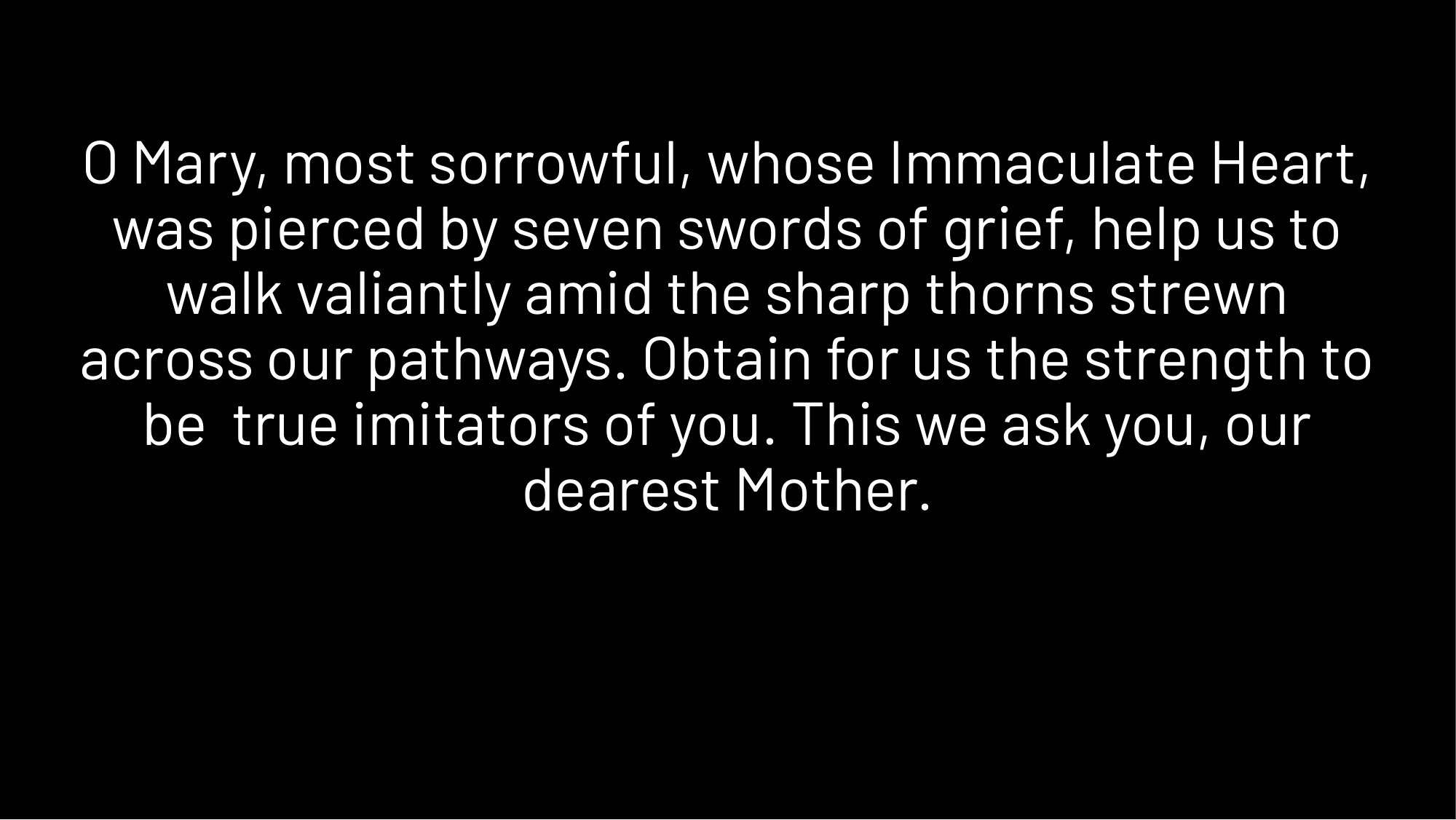

O Mary, most sorrowful, whose Immaculate Heart, was pierced by seven swords of grief, help us to walk valiantly amid the sharp thorns strewn across our pathways. Obtain for us the strength to be  true imitators of you. This we ask you, our dearest Mother.